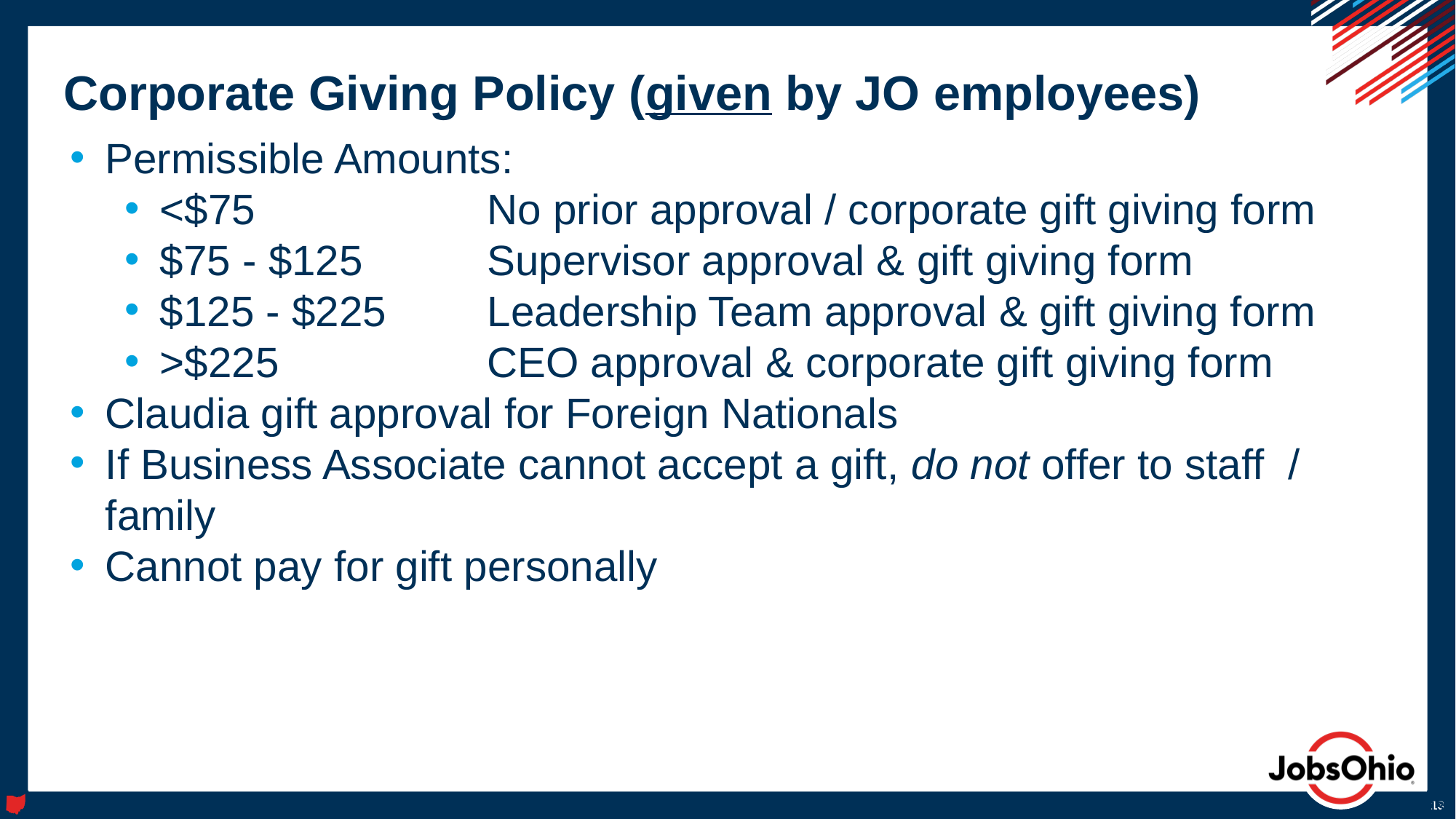

# Corporate Giving Policy (given by JO employees)

Permissible Amounts:
<$75 			No prior approval / corporate gift giving form
$75 - $125 		Supervisor approval & gift giving form
$125 - $225 	Leadership Team approval & gift giving form
>$225 		CEO approval & corporate gift giving form
Claudia gift approval for Foreign Nationals
If Business Associate cannot accept a gift, do not offer to staff  / family
Cannot pay for gift personally

13